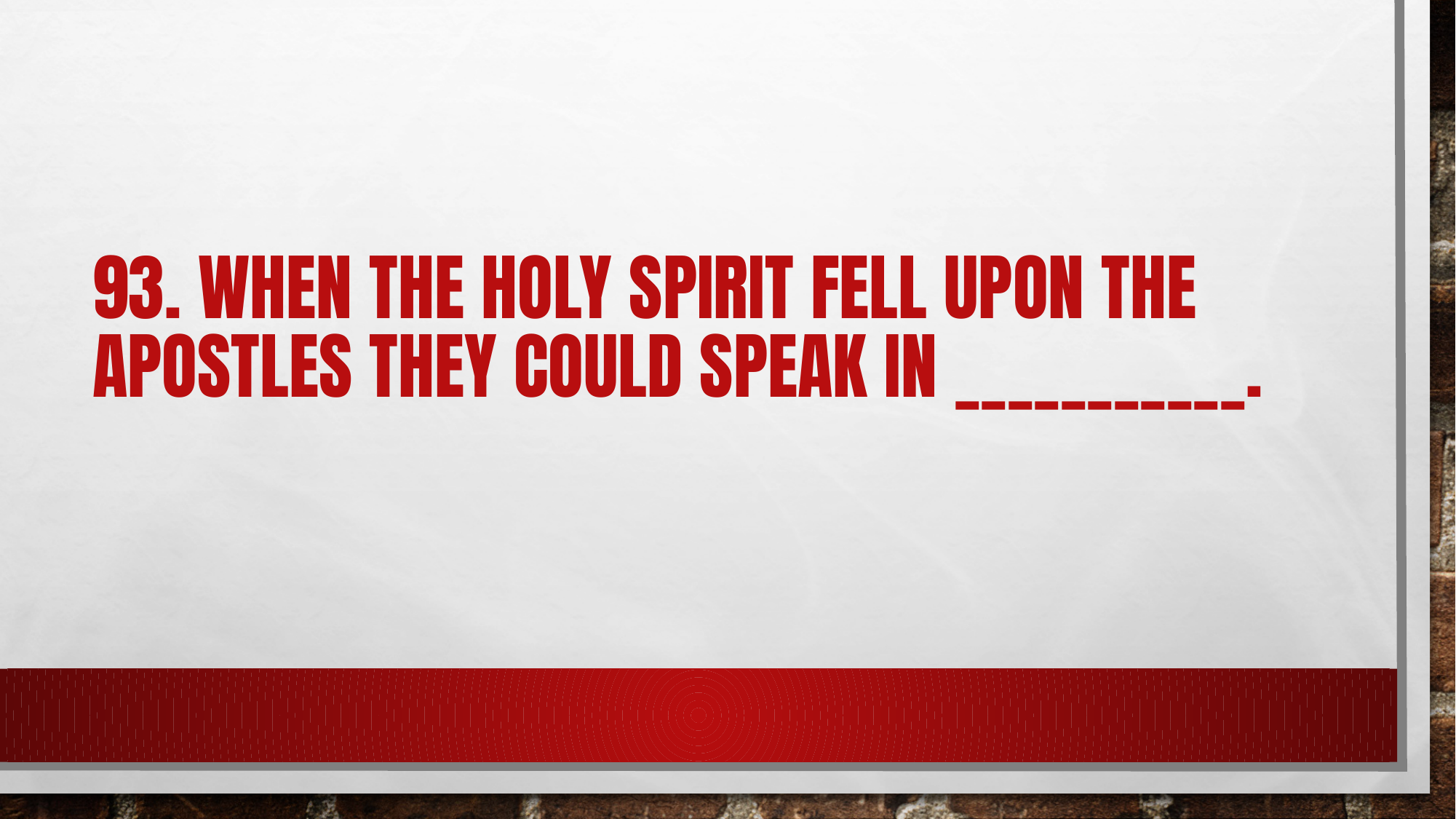

# 93. When the holy spirit fell upon the apostles they could speak in ___________.